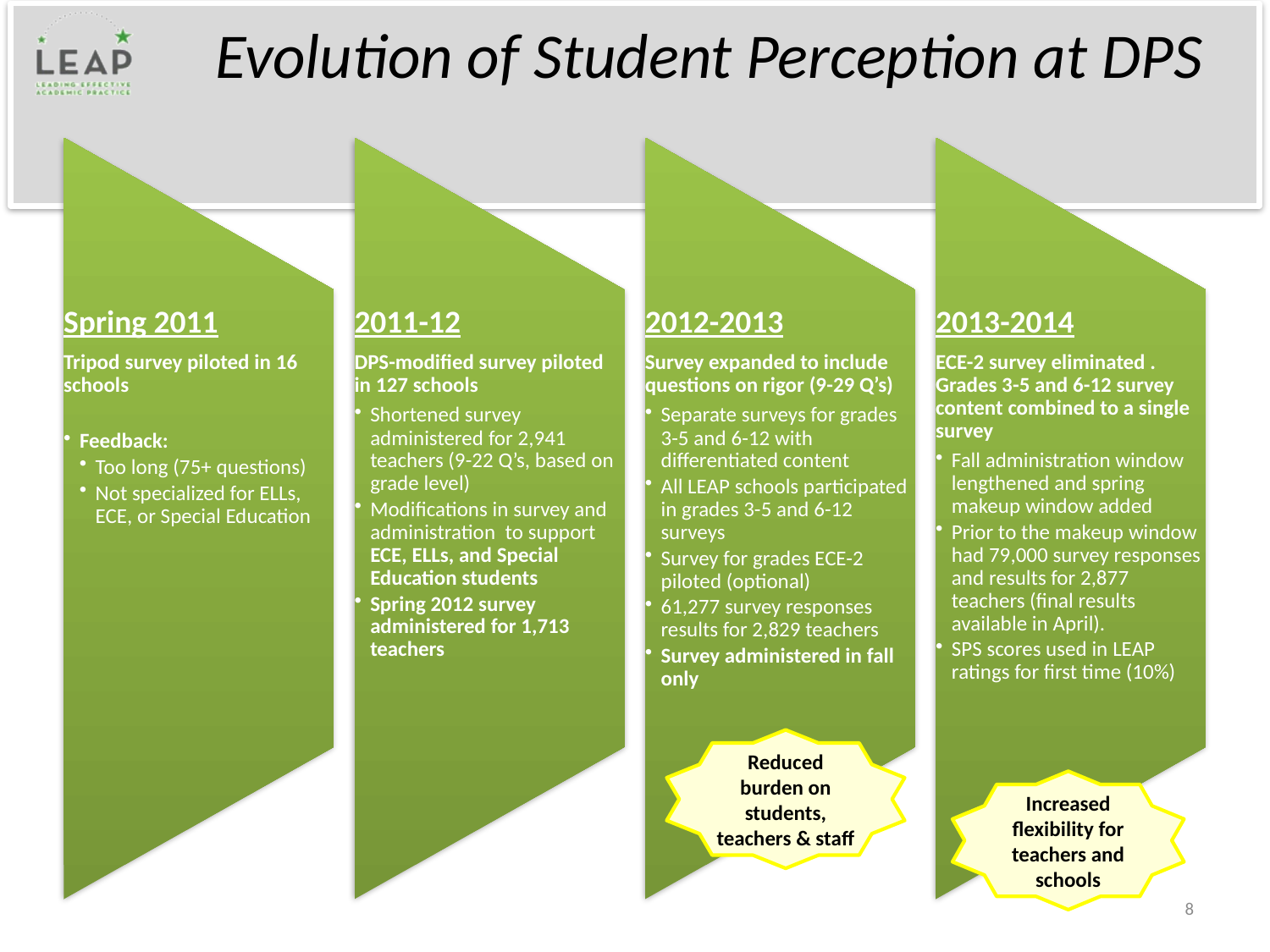

# Evolution of Student Perception at DPS
Spring 2011
Tripod survey piloted in 16 schools

Feedback:
Too long (75+ questions)
Not specialized for ELLs, ECE, or Special Education
2011-12
DPS-modified survey piloted in 127 schools
Shortened survey administered for 2,941 teachers (9-22 Q’s, based on grade level)
Modifications in survey and administration  to support ECE, ELLs, and Special Education students
Spring 2012 survey administered for 1,713 teachers

2012-2013
Survey expanded to include questions on rigor (9-29 Q’s)
Separate surveys for grades 3-5 and 6-12 with differentiated content
All LEAP schools participated in grades 3-5 and 6-12 surveys
Survey for grades ECE-2 piloted (optional)
61,277 survey responses results for 2,829 teachers
Survey administered in fall only
2013-2014
ECE-2 survey eliminated . Grades 3-5 and 6-12 survey content combined to a single survey
Fall administration window lengthened and spring makeup window added
Prior to the makeup window had 79,000 survey responses  and results for 2,877 teachers (final results available in April).
SPS scores used in LEAP ratings for first time (10%)
Reduced burden on students, teachers & staff
Increased flexibility for teachers and schools
8